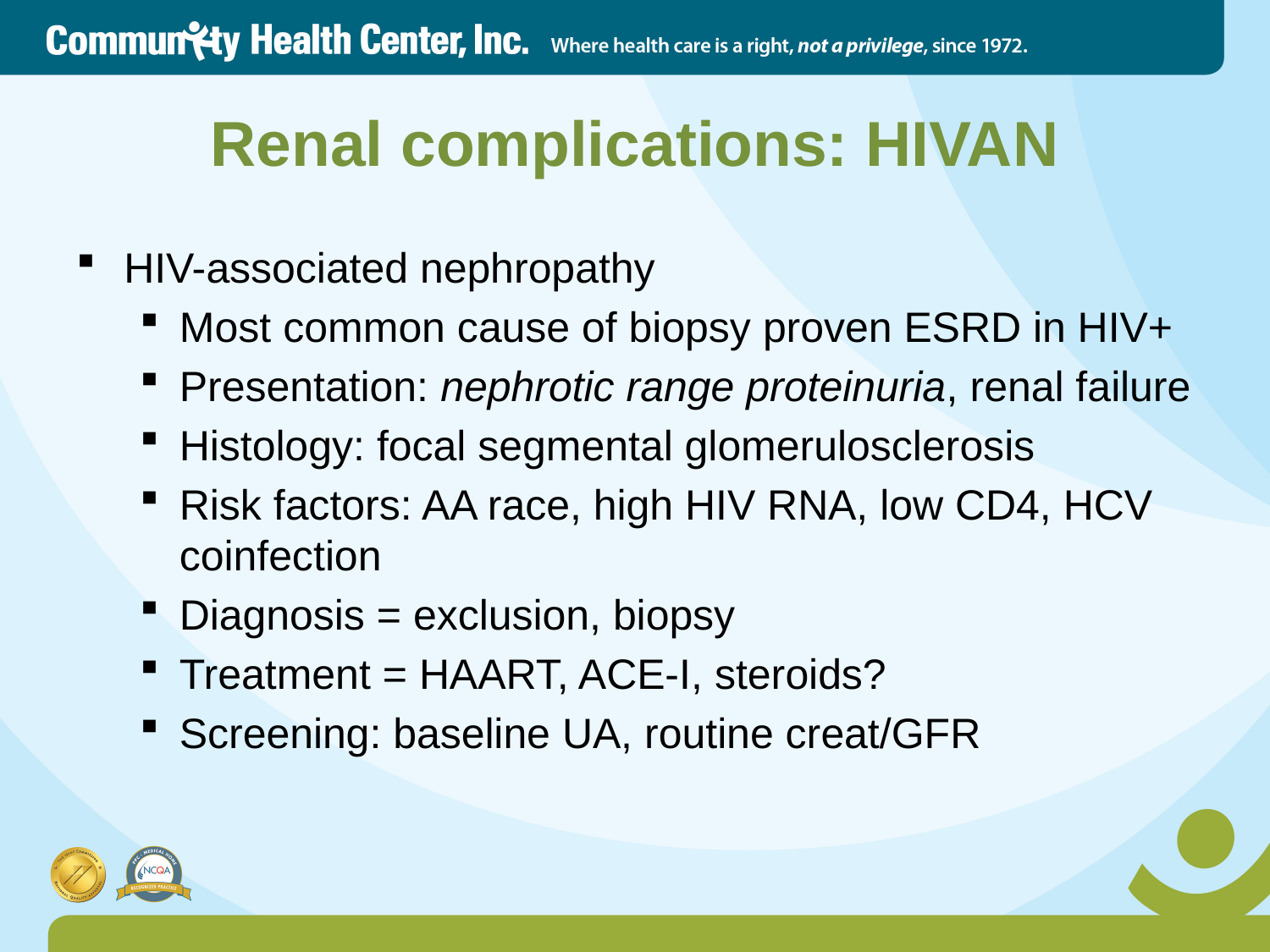

# Renal complications: HIVAN
HIV-associated nephropathy
Most common cause of biopsy proven ESRD in HIV+
Presentation: nephrotic range proteinuria, renal failure
Histology: focal segmental glomerulosclerosis
Risk factors: AA race, high HIV RNA, low CD4, HCV coinfection
Diagnosis = exclusion, biopsy
Treatment = HAART, ACE-I, steroids?
Screening: baseline UA, routine creat/GFR